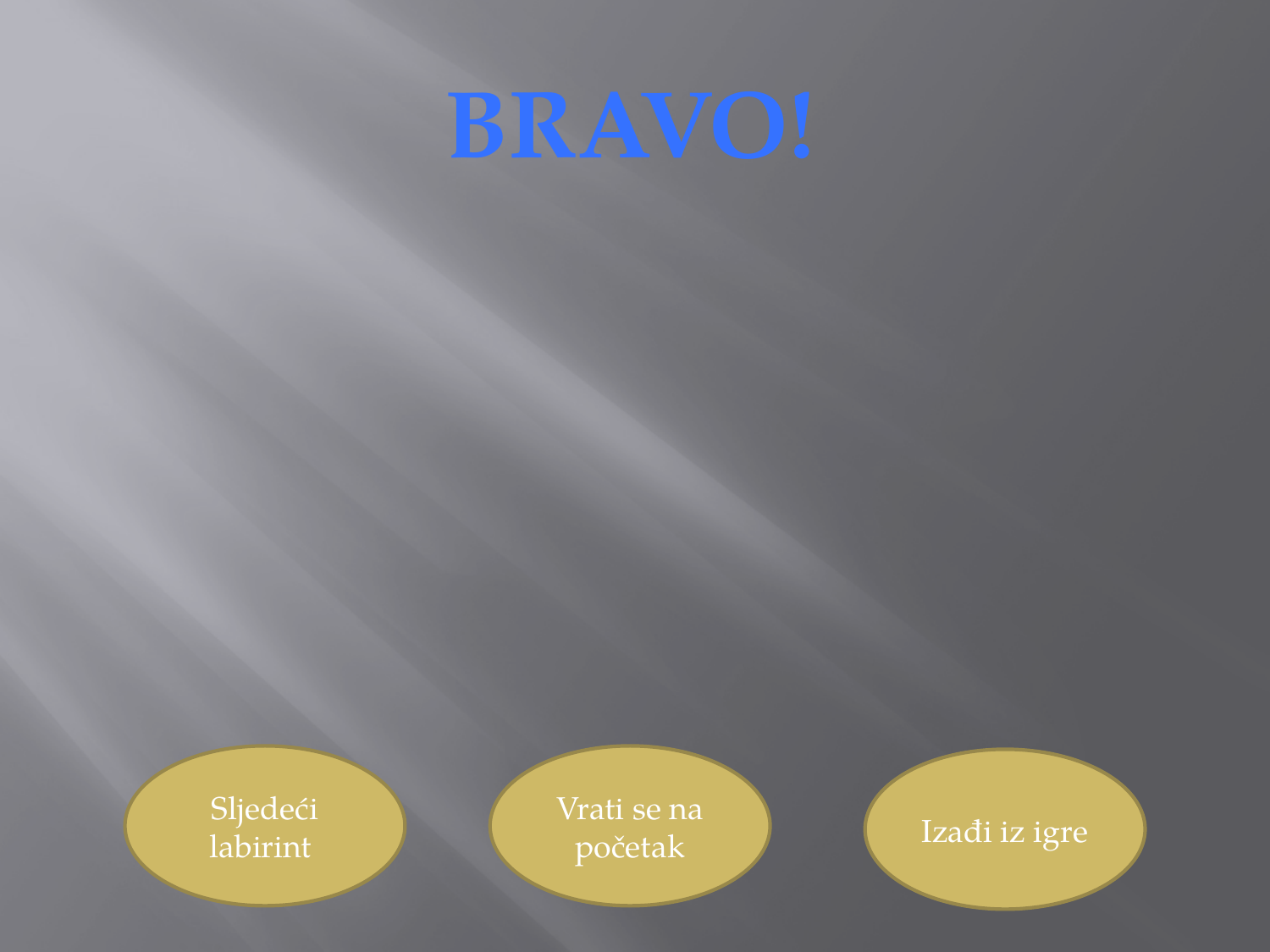

Bravo!
Sljedeći labirint
Vrati se na početak
Izađi iz igre